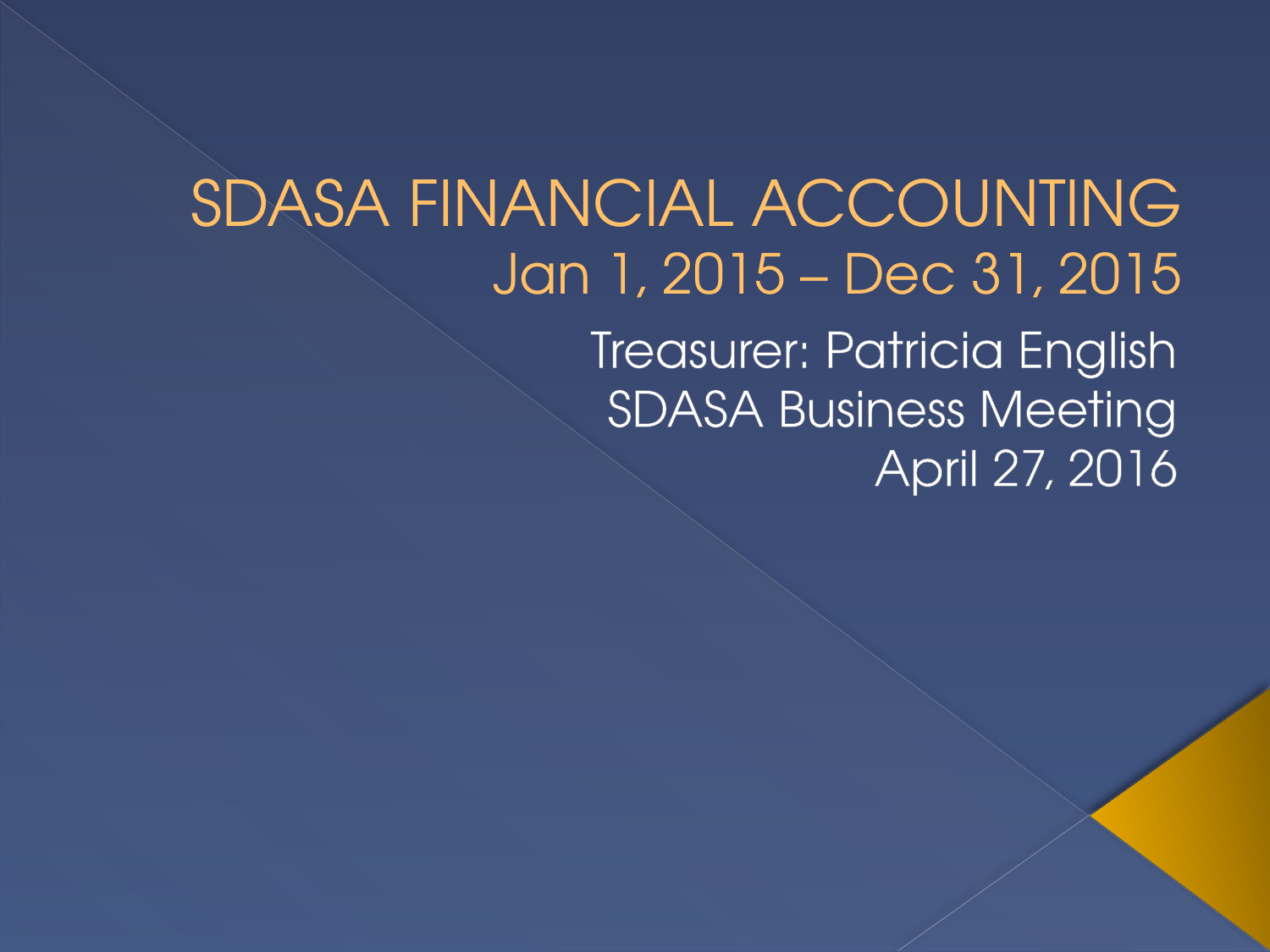

# SDASA FINANCIAL ACCOUNTING Jan 1, 2015 – Dec 31, 2015
Treasurer: Patricia English
SDASA Business Meeting
April 27, 2016